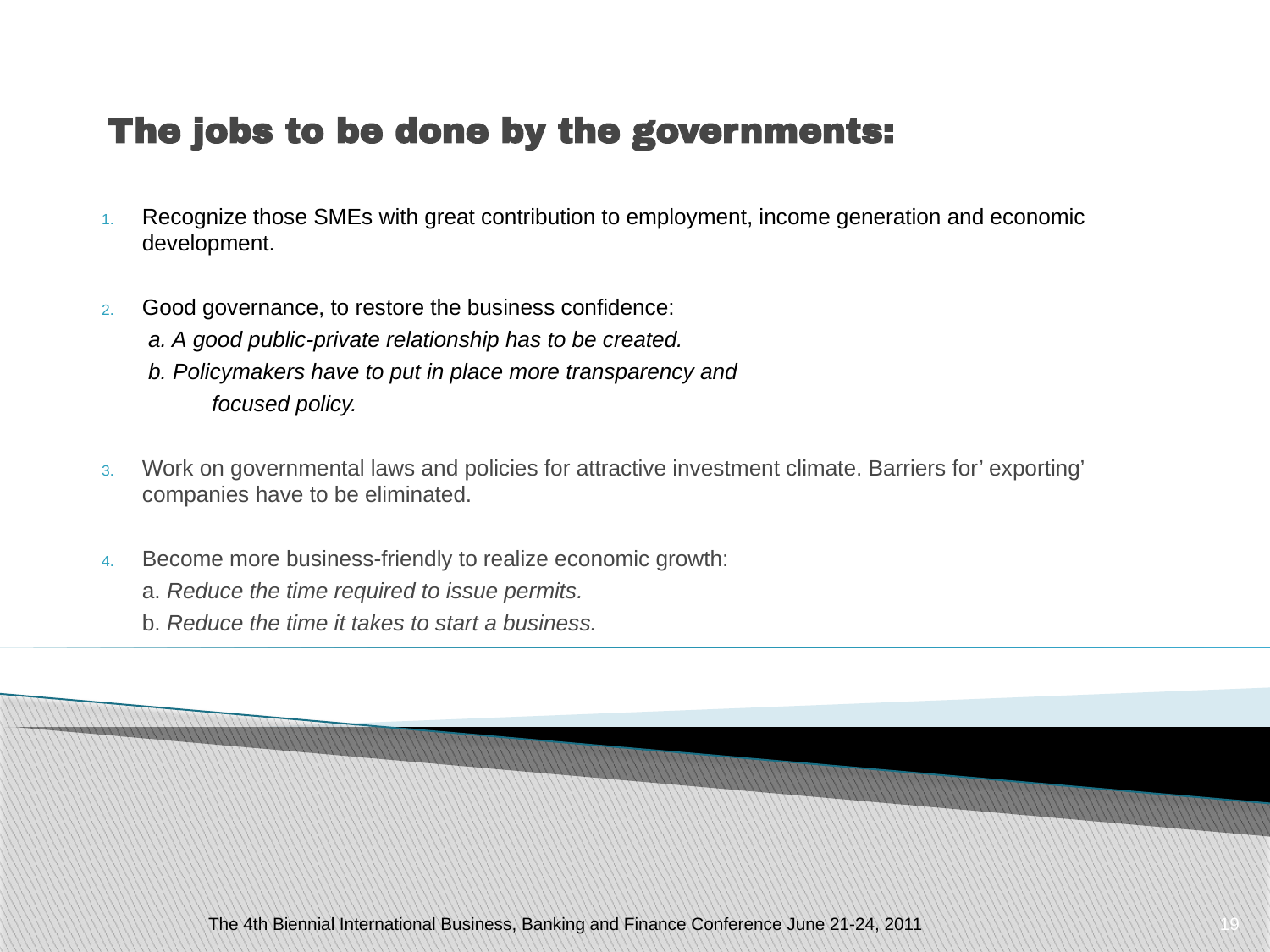

# The jobs to be done by the governments:
Recognize those SMEs with great contribution to employment, income generation and economic development.

Good governance, to restore the business confidence:
		 a. A good public-private relationship has to be created.
		 b. Policymakers have to put in place more transparency and
                  focused policy.

Work on governmental laws and policies for attractive investment climate. Barriers for’ exporting’ companies have to be eliminated.

Become more business-friendly to realize economic growth:
		a. Reduce the time required to issue permits.
		b. Reduce the time it takes to start a business.

The 4th Biennial International Business, Banking and Finance Conference June 21-24, 2011
19